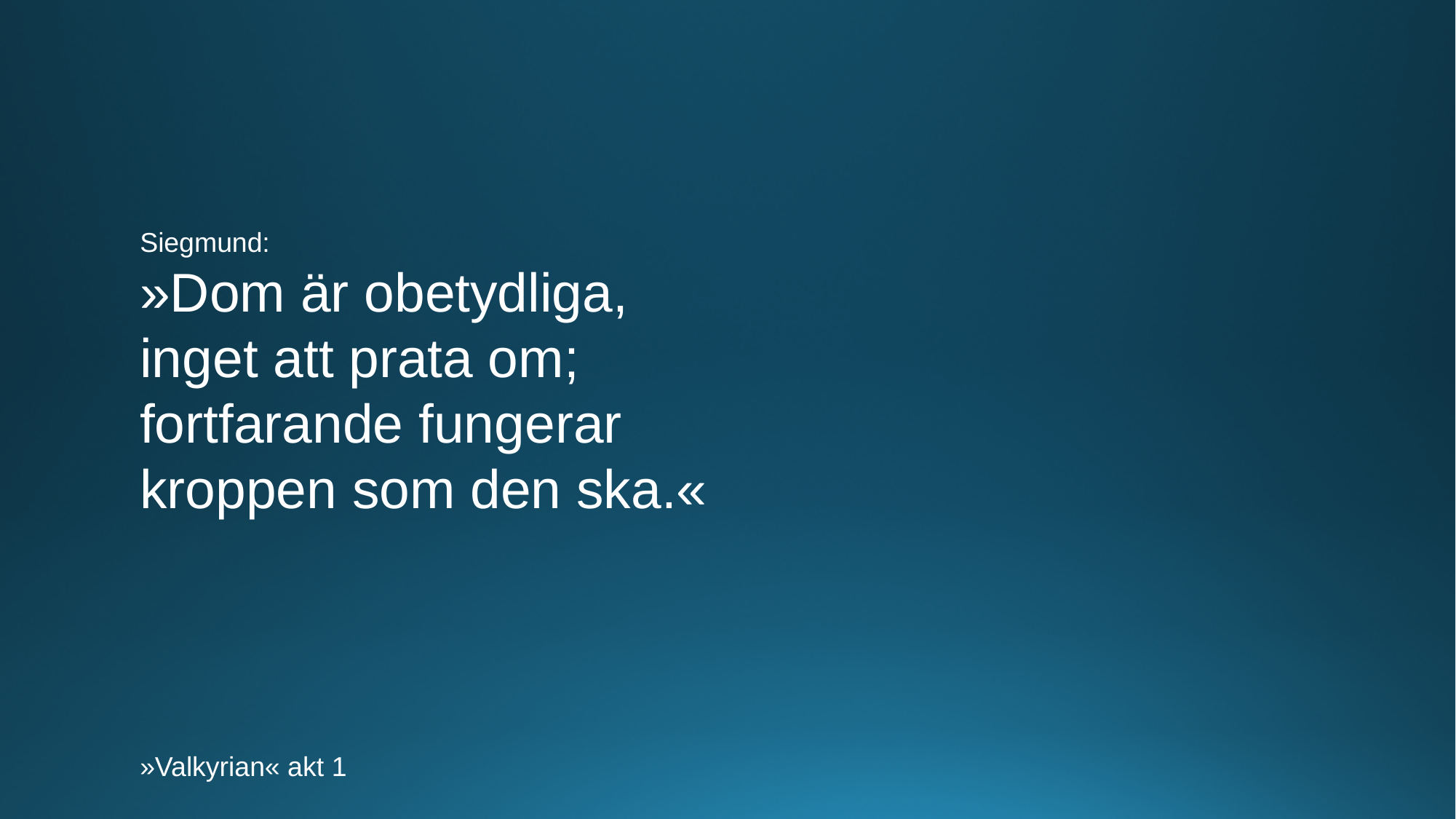

Siegmund:
»Dom är obetydliga,
inget att prata om;
fortfarande fungerar
kroppen som den ska.«

»Valkyrian« akt 1